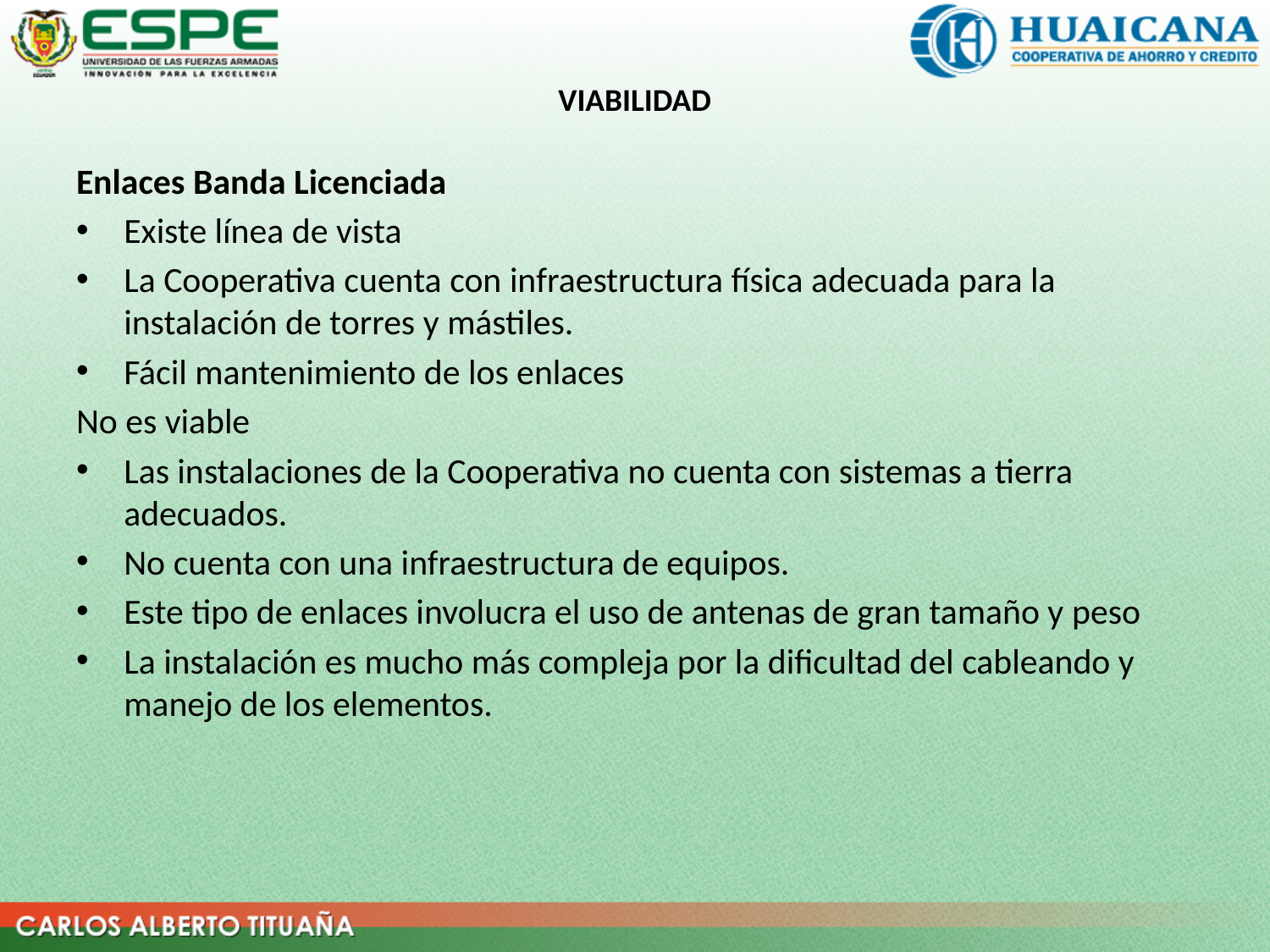

# VIABILIDAD
Enlaces Banda Licenciada
Existe línea de vista
La Cooperativa cuenta con infraestructura física adecuada para la instalación de torres y mástiles.
Fácil mantenimiento de los enlaces
No es viable
Las instalaciones de la Cooperativa no cuenta con sistemas a tierra adecuados.
No cuenta con una infraestructura de equipos.
Este tipo de enlaces involucra el uso de antenas de gran tamaño y peso
La instalación es mucho más compleja por la dificultad del cableando y manejo de los elementos.